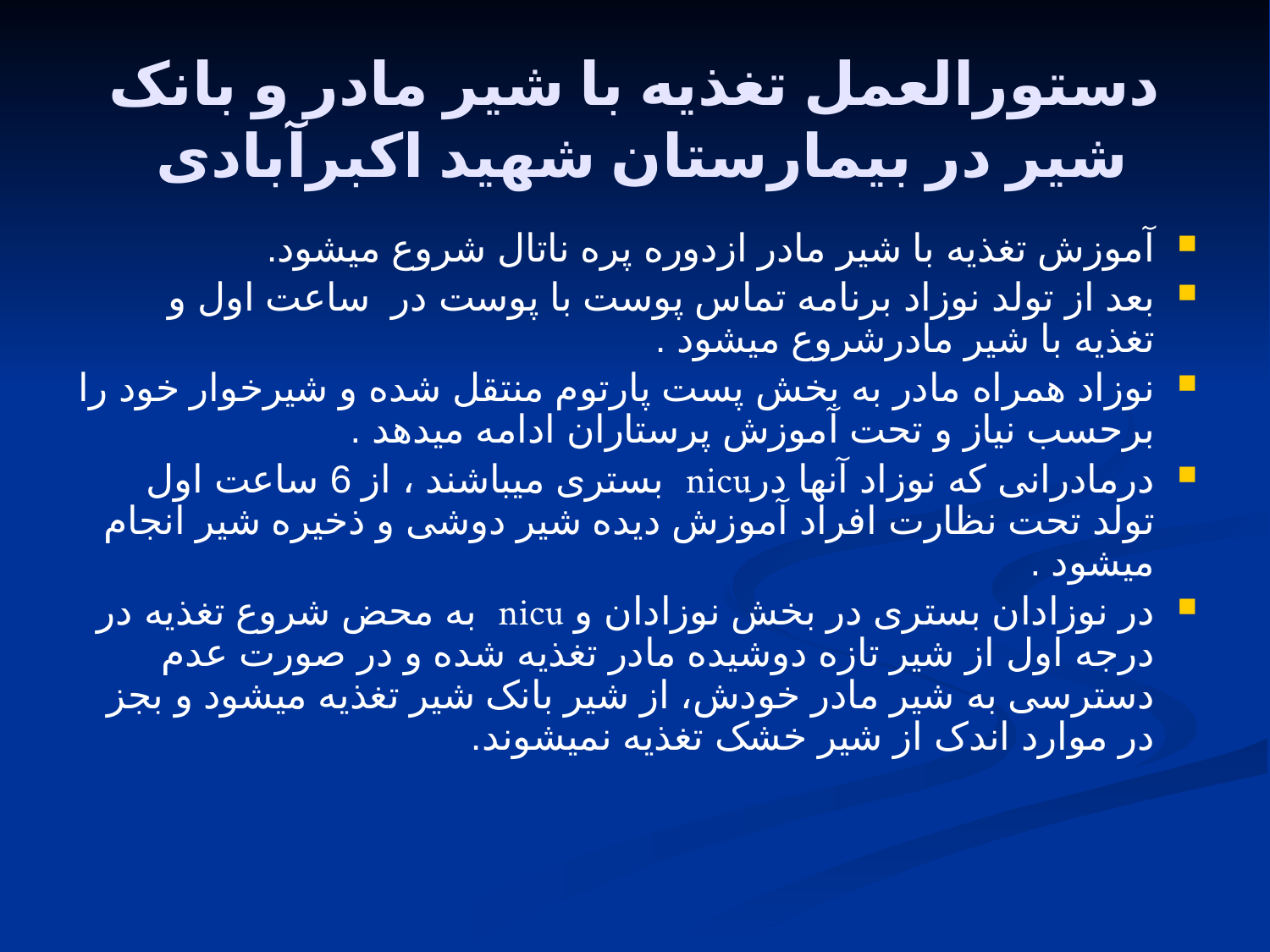

دستورالعمل تغذیه با شیر مادر و بانک شیر در بیمارستان شهید اکبرآبادی
آموزش تغذیه با شیر مادر ازدوره پره ناتال شروع میشود.
بعد از تولد نوزاد برنامه تماس پوست با پوست در  ساعت اول و تغذیه با شیر مادرشروع میشود .
نوزاد همراه مادر به بخش پست پارتوم منتقل شده و شیرخوار خود را برحسب نیاز و تحت آموزش پرستاران ادامه میدهد .
درمادرانی که نوزاد آنها درnicu  بستری میباشند ، از 6 ساعت اول تولد تحت نظارت افراد آموزش دیده شیر دوشی و ذخیره شیر انجام میشود .
در نوزادان بستری در بخش نوزادان و nicu  به محض شروع تغذیه در درجه اول از شیر تازه دوشیده مادر تغذیه شده و در صورت عدم دسترسی به شیر مادر خودش، از شیر بانک شیر تغذیه میشود و بجز در موارد اندک از شیر خشک تغذیه نمیشوند.